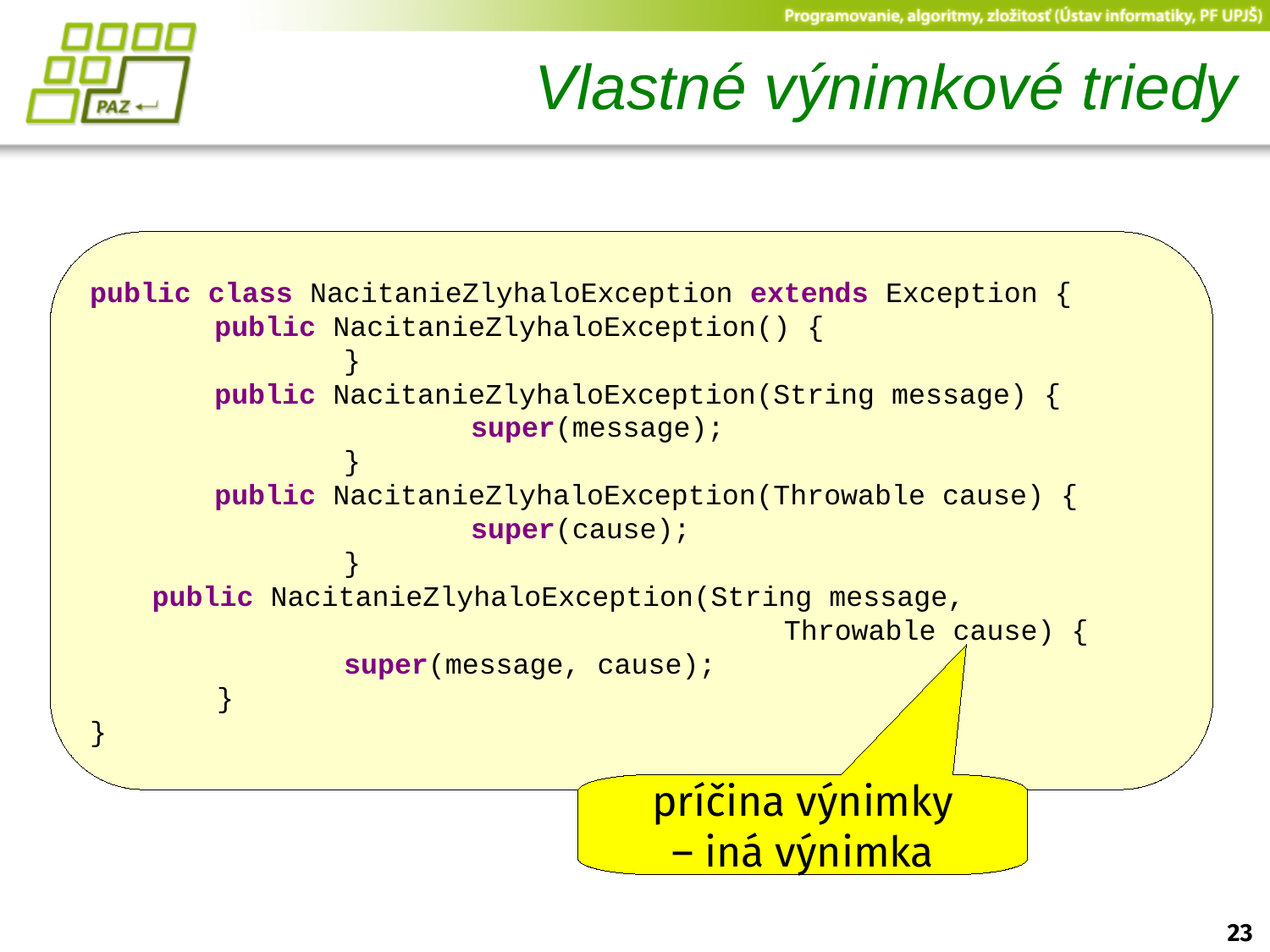

# Vlastné výnimkové triedy
public class NacitanieZlyhaloException extends Exception {
		public NacitanieZlyhaloException() {
		}
		public NacitanieZlyhaloException(String message) {
			super(message);
		}
		public NacitanieZlyhaloException(Throwable cause) {
			super(cause);
		}
 	public NacitanieZlyhaloException(String message,
                                         Throwable cause) {
 		super(message, cause);
 	}
}
príčina výnimky
– iná výnimka